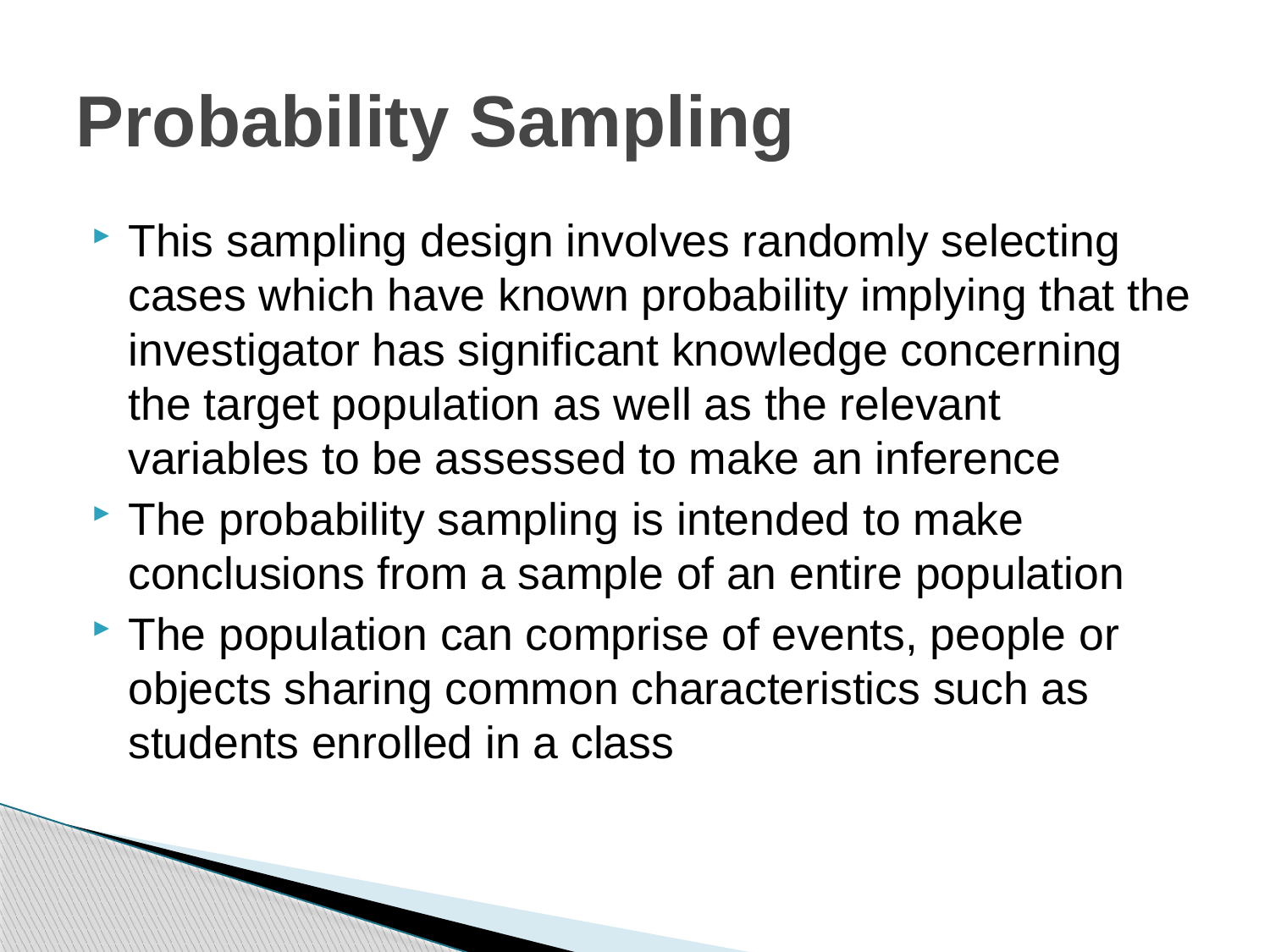

# Probability Sampling
This sampling design involves randomly selecting cases which have known probability implying that the investigator has significant knowledge concerning the target population as well as the relevant variables to be assessed to make an inference
The probability sampling is intended to make conclusions from a sample of an entire population
The population can comprise of events, people or objects sharing common characteristics such as students enrolled in a class